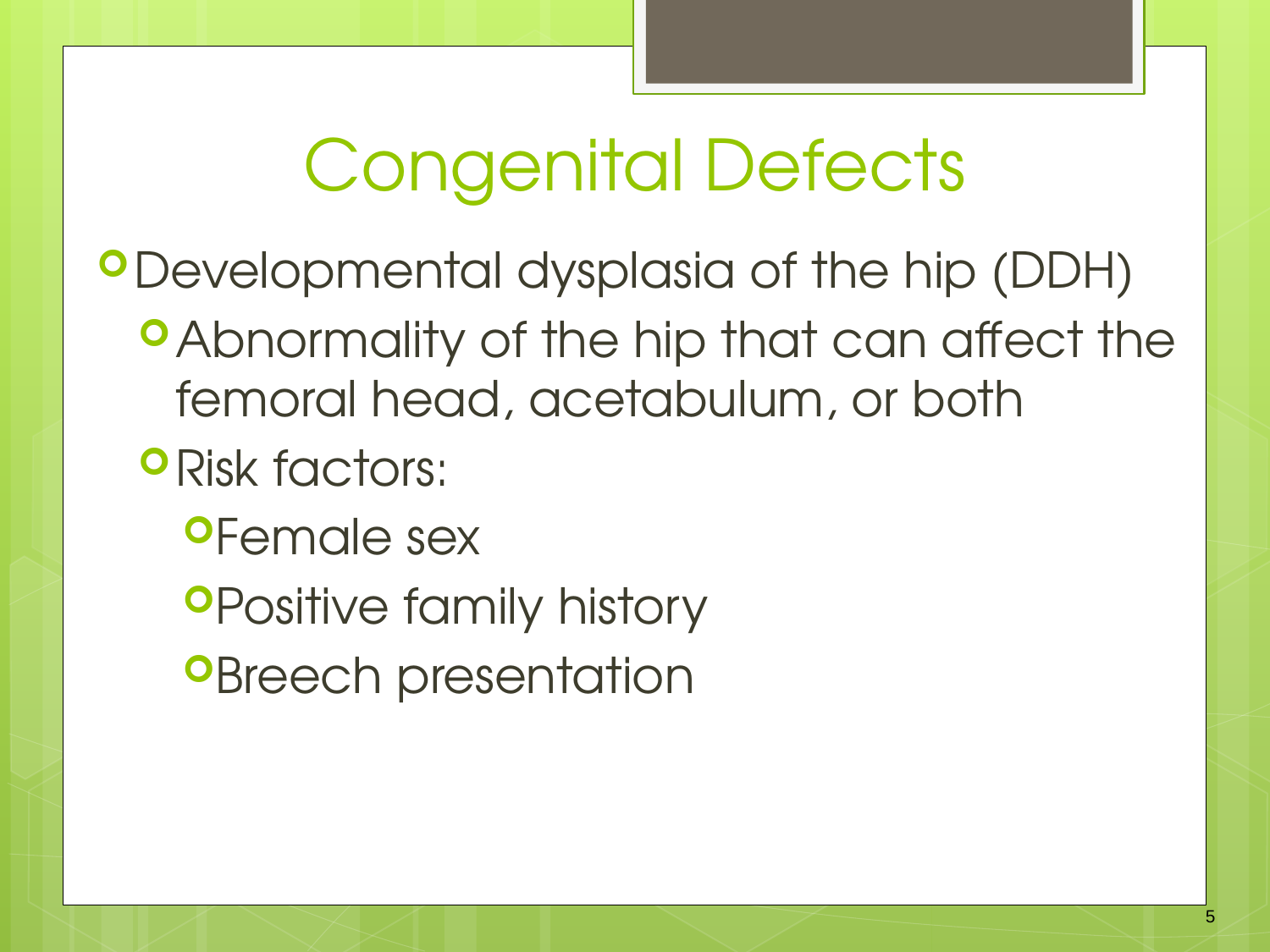

Congenital Defects
Developmental dysplasia of the hip (DDH)
Abnormality of the hip that can affect the femoral head, acetabulum, or both
Risk factors:
Female sex
Positive family history
Breech presentation